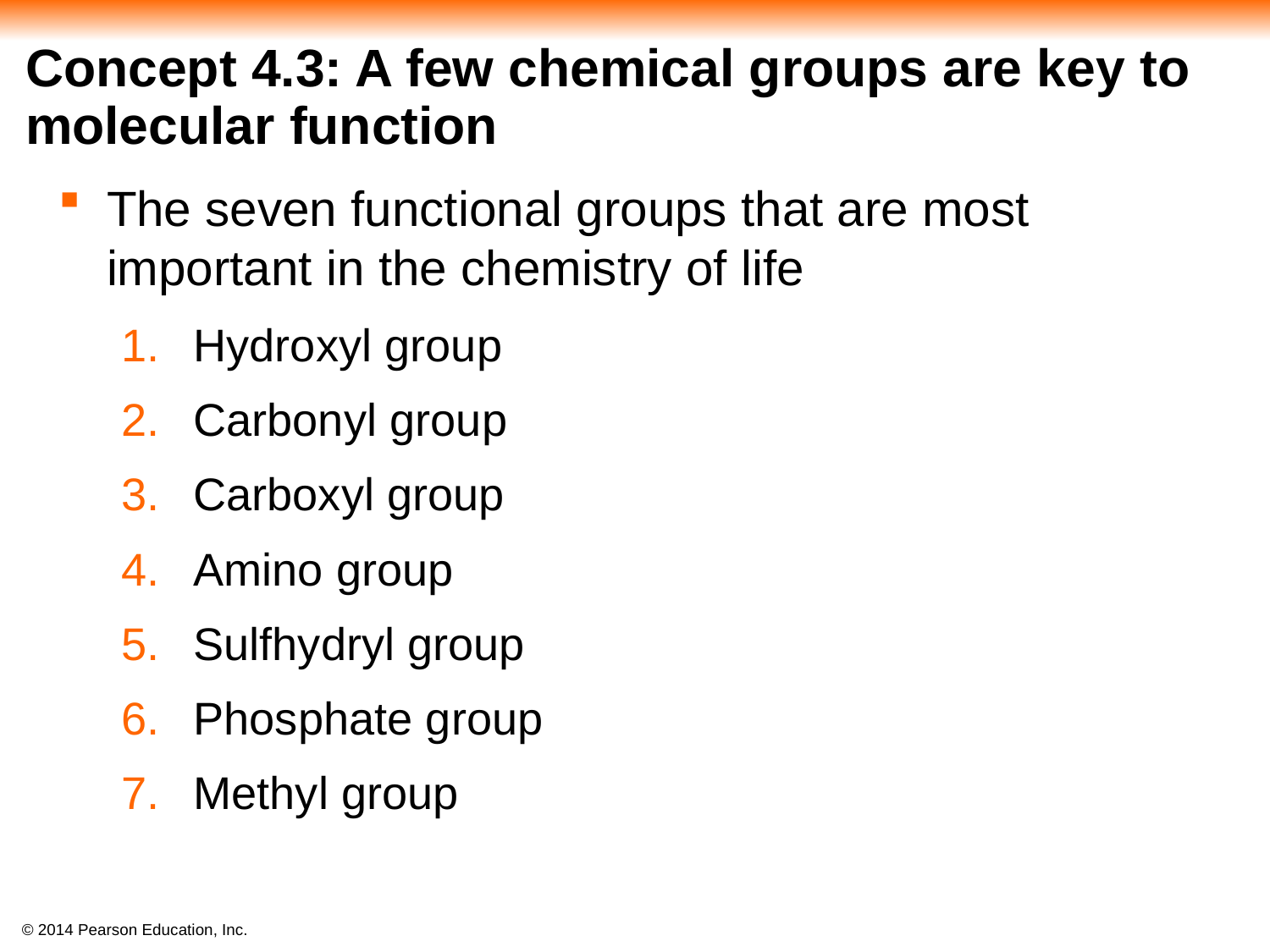

# Concept 4.3: A few chemical groups are key to molecular function
The seven functional groups that are most important in the chemistry of life
Hydroxyl group
Carbonyl group
Carboxyl group
Amino group
Sulfhydryl group
Phosphate group
Methyl group